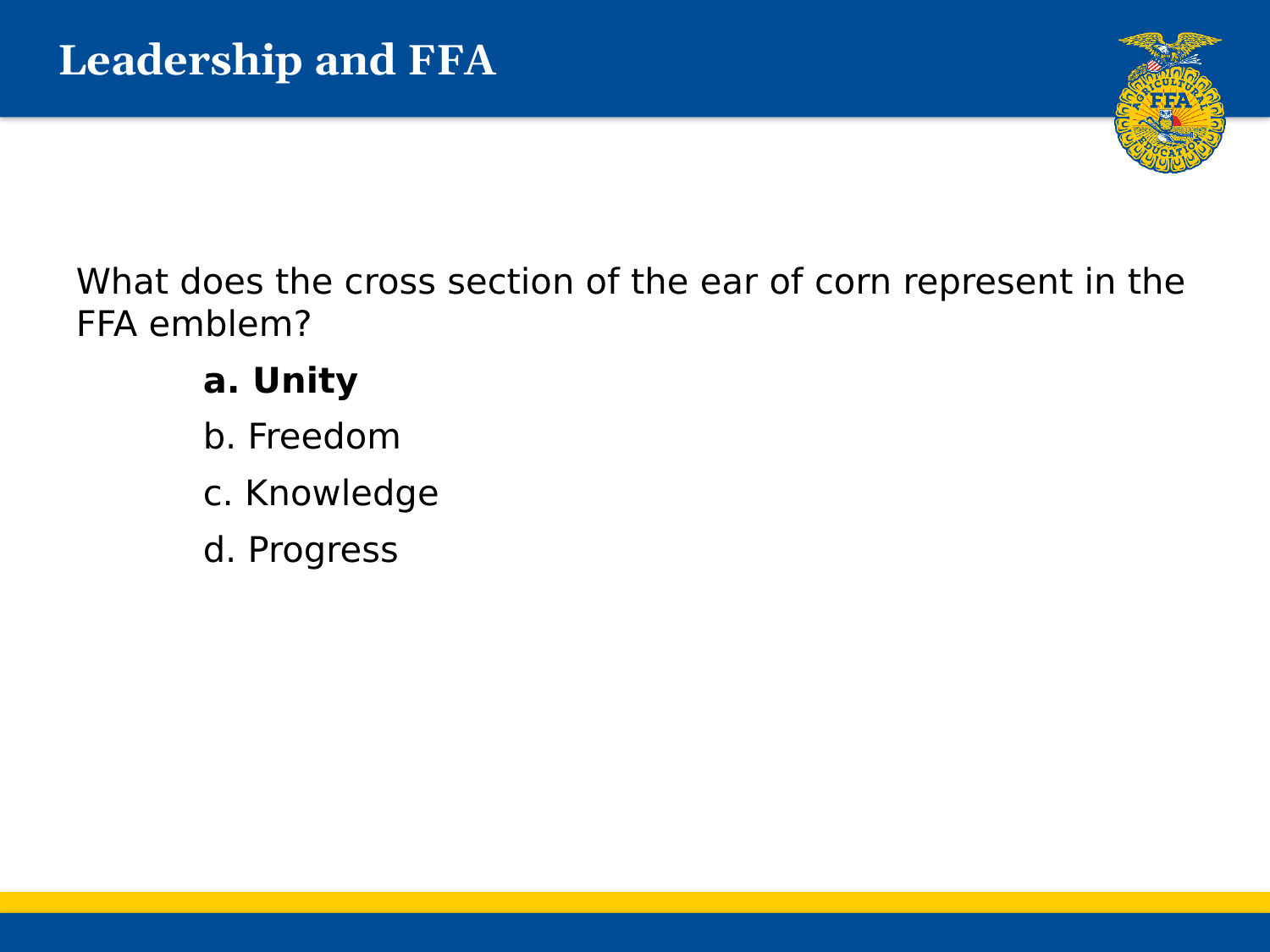

# Leadership and FFA
What does the cross section of the ear of corn represent in the FFA emblem?
	a. Unity
	b. Freedom
	c. Knowledge
	d. Progress